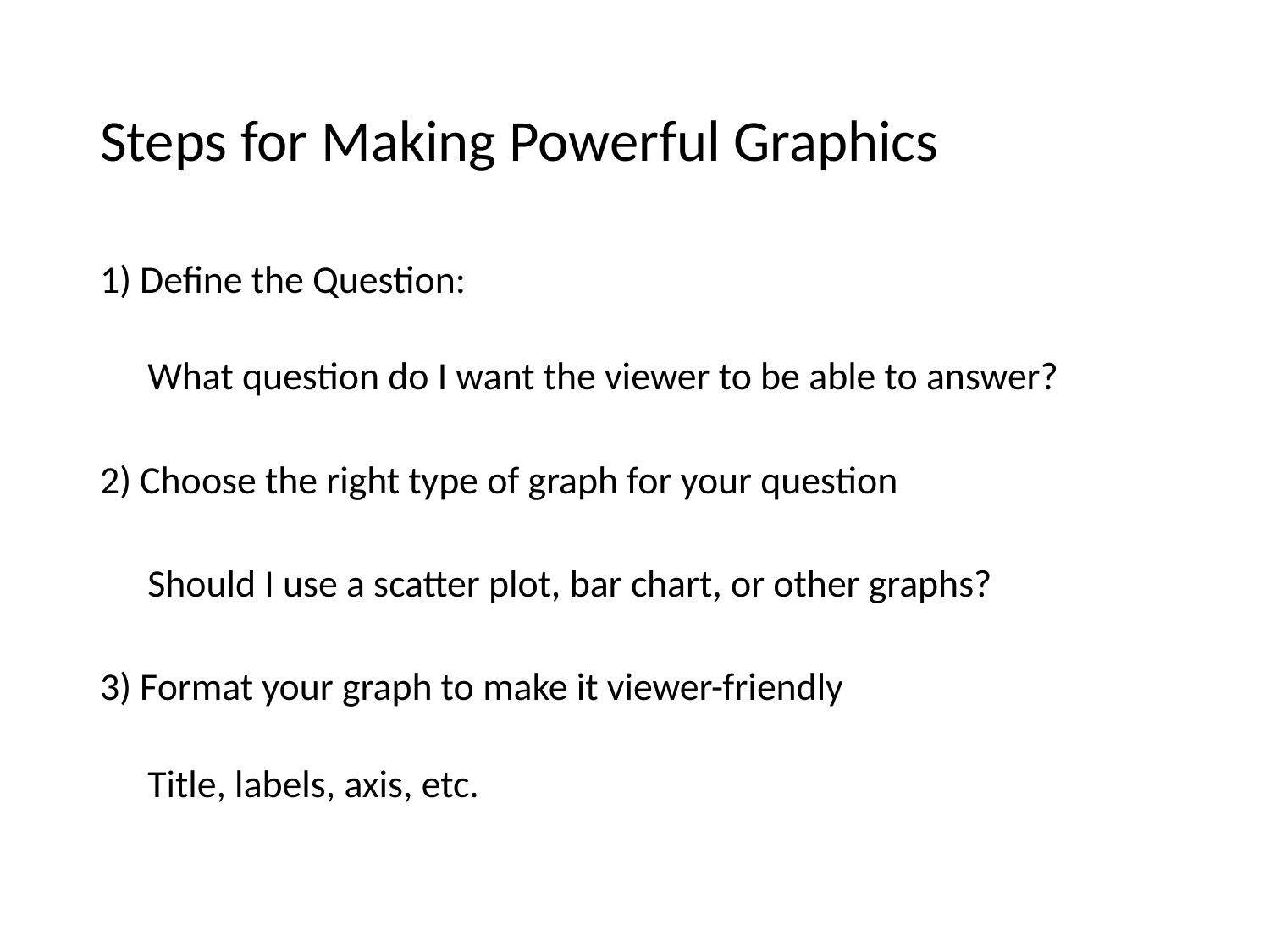

# Steps for Making Powerful Graphics
1) Define the Question:

What question do I want the viewer to be able to answer?

2) Choose the right type of graph for your question

Should I use a scatter plot, bar chart, or other graphs?

3) Format your graph to make it viewer-friendly

Title, labels, axis, etc.